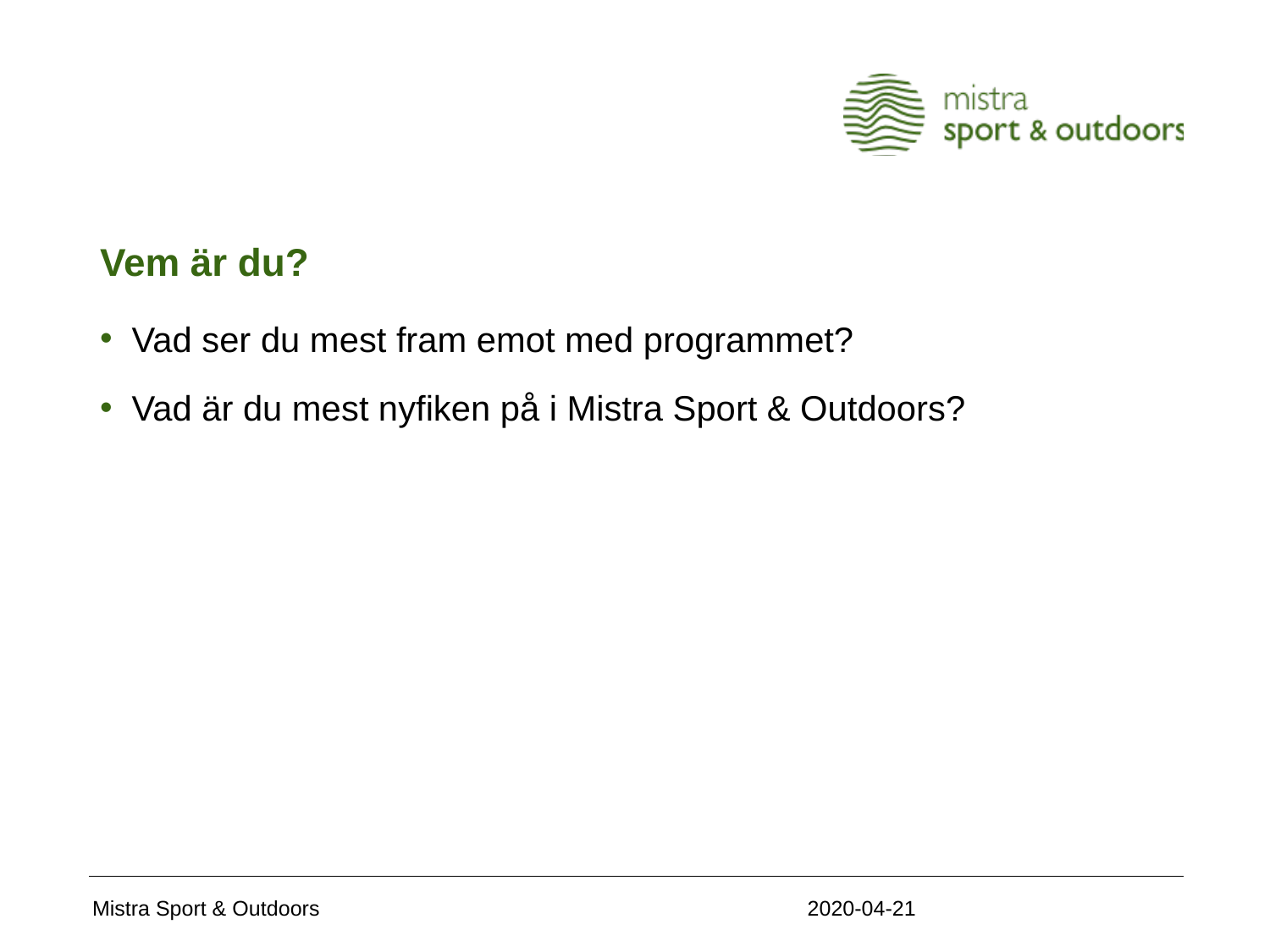

# Vem är du?
Vad ser du mest fram emot med programmet?
Vad är du mest nyfiken på i Mistra Sport & Outdoors?

2020-04-21